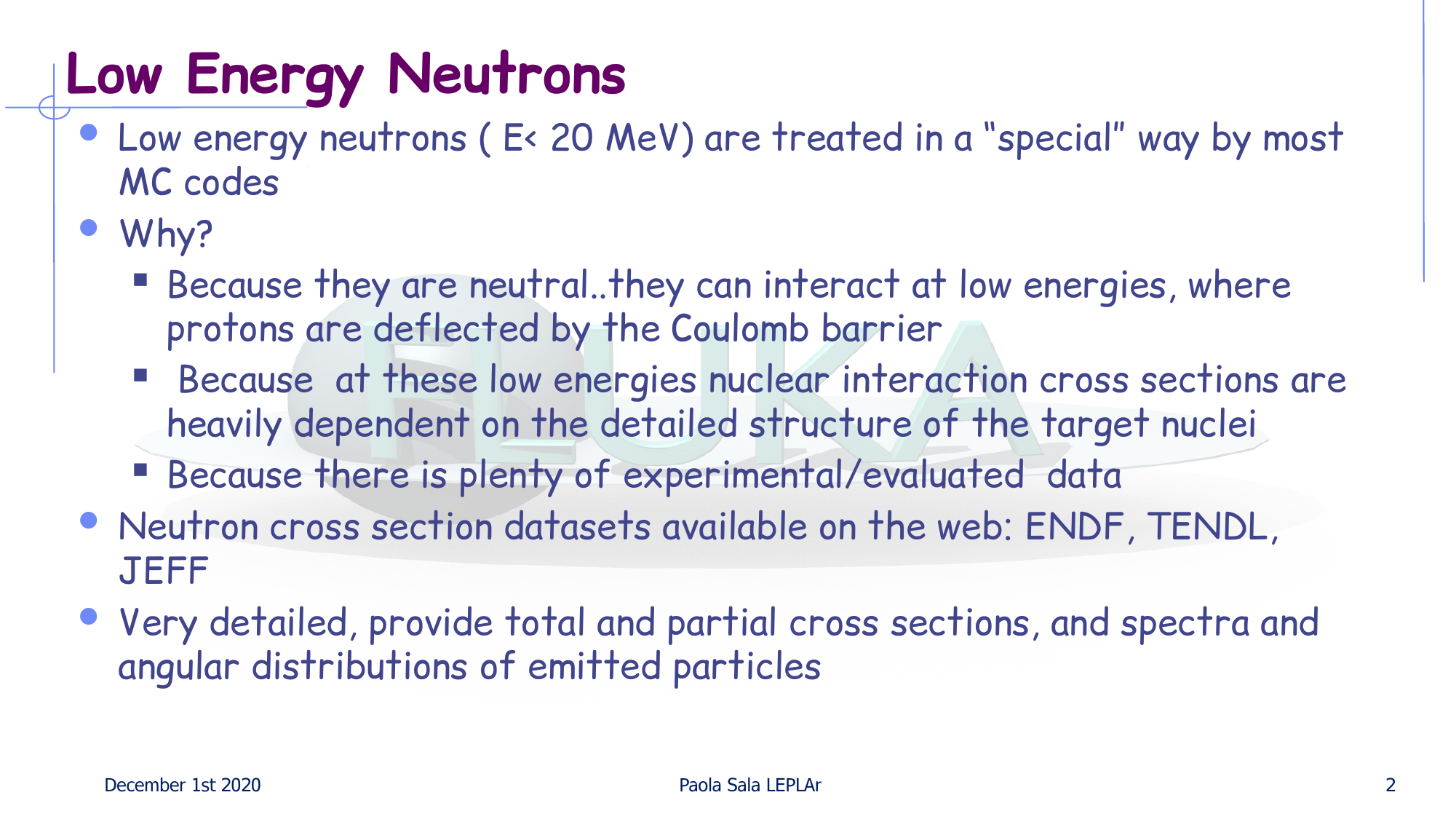

# Low Energy Neutrons
Low energy neutrons ( E< 20 MeV) are treated in a “special” way by most MC codes
Why?
Because they are neutral..they can interact at low energies, where protons are deflected by the Coulomb barrier
 Because  at these low energies nuclear interaction cross sections are heavily dependent on the detailed structure of the target nuclei
Because there is plenty of experimental/evaluated  data
Neutron cross section datasets available on the web: ENDF, TENDL, JEFF
Very detailed, provide total and partial cross sections, and spectra and angular distributions of emitted particles
December 1st 2020
Paola Sala LEPLAr
2